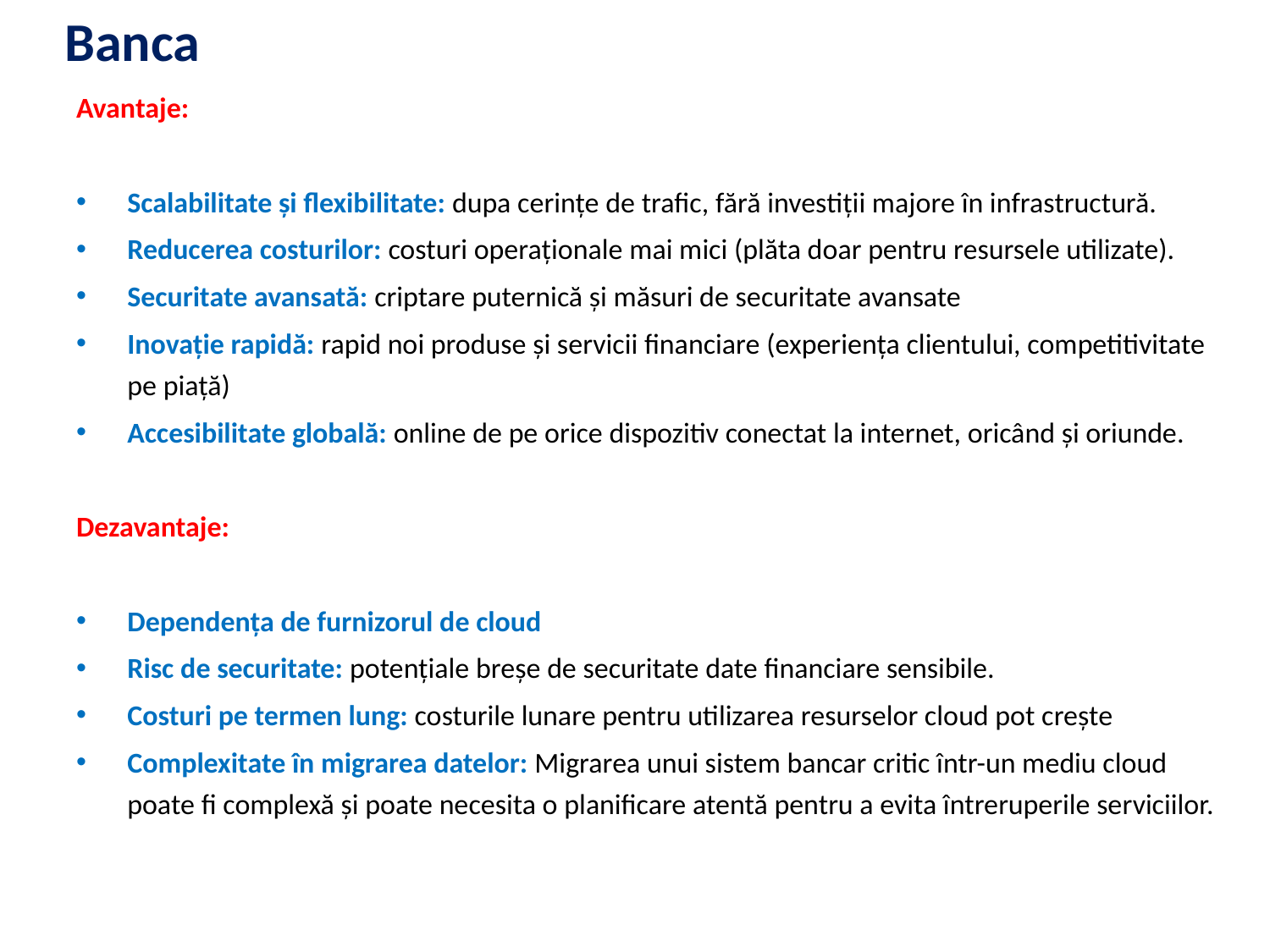

# Banca
Avantaje:

Scalabilitate și flexibilitate: dupa cerințe de trafic, fără investiții majore în infrastructură.
Reducerea costurilor: costuri operaționale mai mici (plăta doar pentru resursele utilizate).
Securitate avansată: criptare puternică și măsuri de securitate avansate
Inovație rapidă: rapid noi produse și servicii financiare (experiența clientului, competitivitate pe piață)
Accesibilitate globală: online de pe orice dispozitiv conectat la internet, oricând și oriunde.

Dezavantaje:

Dependența de furnizorul de cloud
Risc de securitate: potențiale breșe de securitate date financiare sensibile.
Costuri pe termen lung: costurile lunare pentru utilizarea resurselor cloud pot crește
Complexitate în migrarea datelor: Migrarea unui sistem bancar critic într-un mediu cloud poate fi complexă și poate necesita o planificare atentă pentru a evita întreruperile serviciilor.